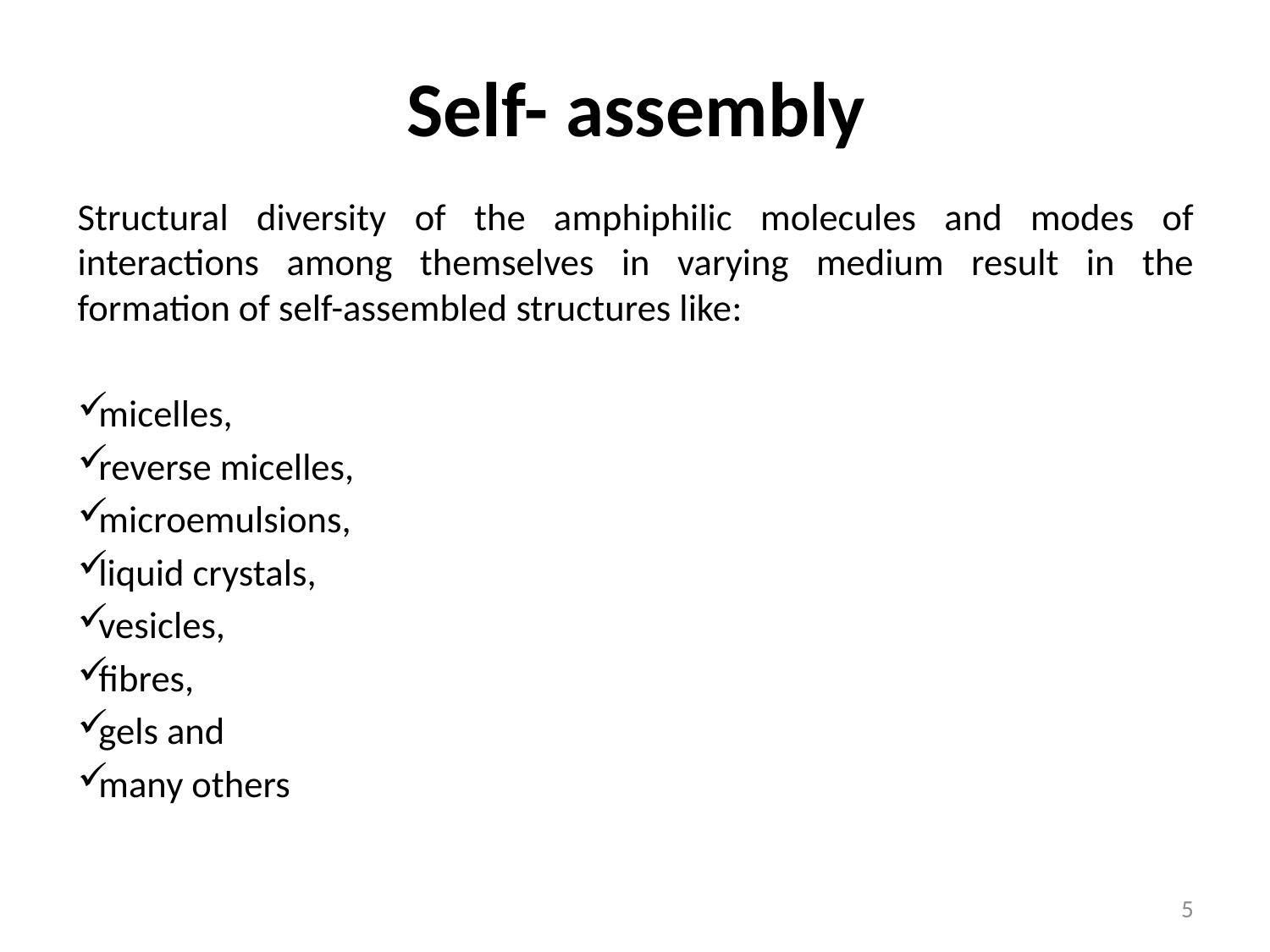

# Self- assembly
Structural diversity of the amphiphilic molecules and modes of interactions among themselves in varying medium result in the formation of self-assembled structures like:

micelles,
reverse micelles,
microemulsions,
liquid crystals,
vesicles,
fibres,
gels and
many others

5